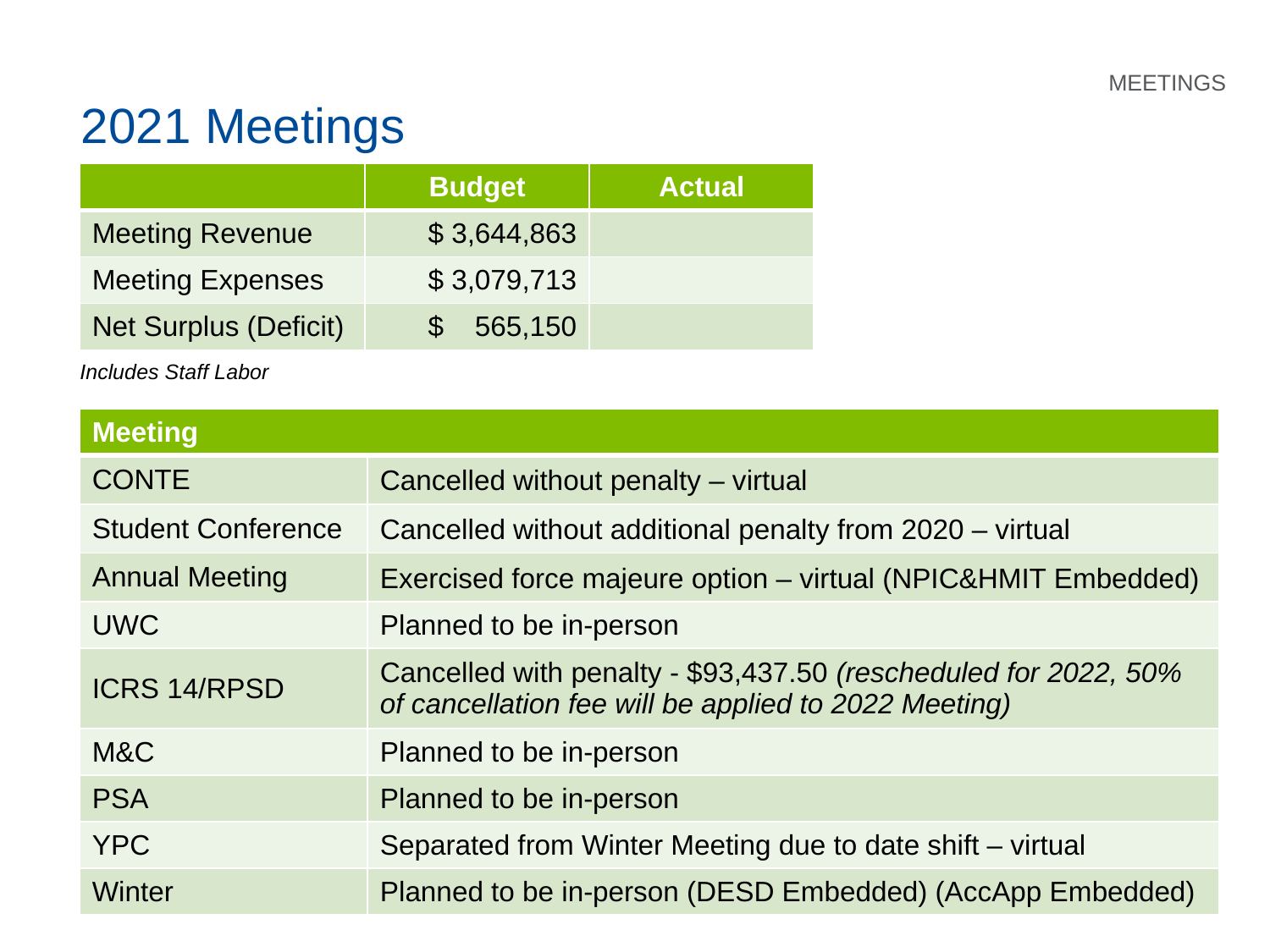

MEETINGS
2021 Meetings
|  | Budget | Actual |
| --- | --- | --- |
| Meeting Revenue | $ 3,644,863 |  |
| Meeting Expenses | $ 3,079,713 |  |
| Net Surplus (Deficit) | $ 565,150 |  |
Includes Staff Labor
| Meeting |  |
| --- | --- |
| CONTE | Cancelled without penalty – virtual |
| Student Conference | Cancelled without additional penalty from 2020 – virtual |
| Annual Meeting | Exercised force majeure option – virtual (NPIC&HMIT Embedded) |
| UWC | Planned to be in-person |
| ICRS 14/RPSD | Cancelled with penalty - $93,437.50 (rescheduled for 2022, 50% of cancellation fee will be applied to 2022 Meeting) |
| M&C | Planned to be in-person |
| PSA | Planned to be in-person |
| YPC | Separated from Winter Meeting due to date shift – virtual |
| Winter | Planned to be in-person (DESD Embedded) (AccApp Embedded) |